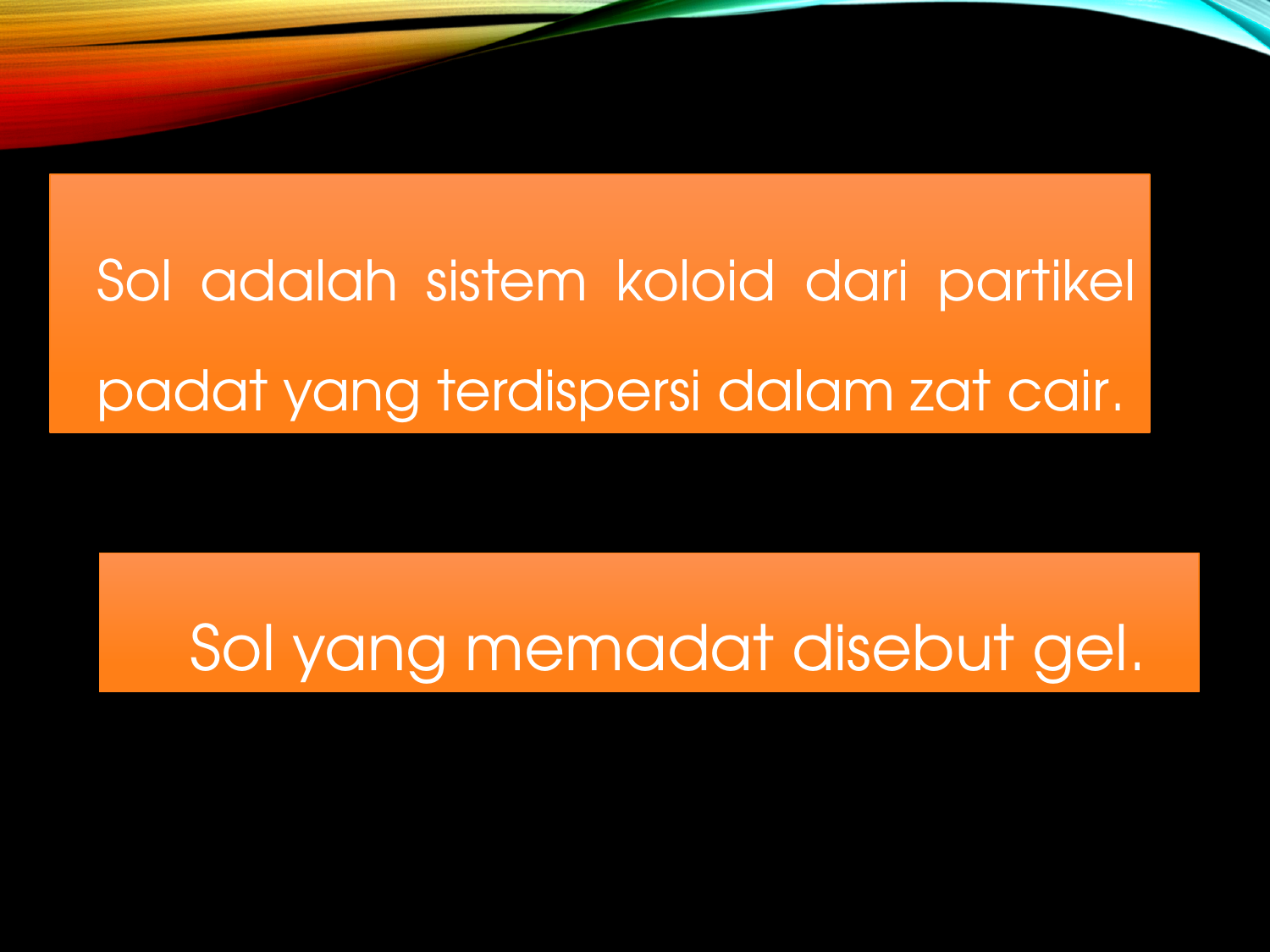

Sol adalah sistem koloid dari partikel padat yang terdispersi dalam zat cair.
	Sol yang memadat disebut gel.